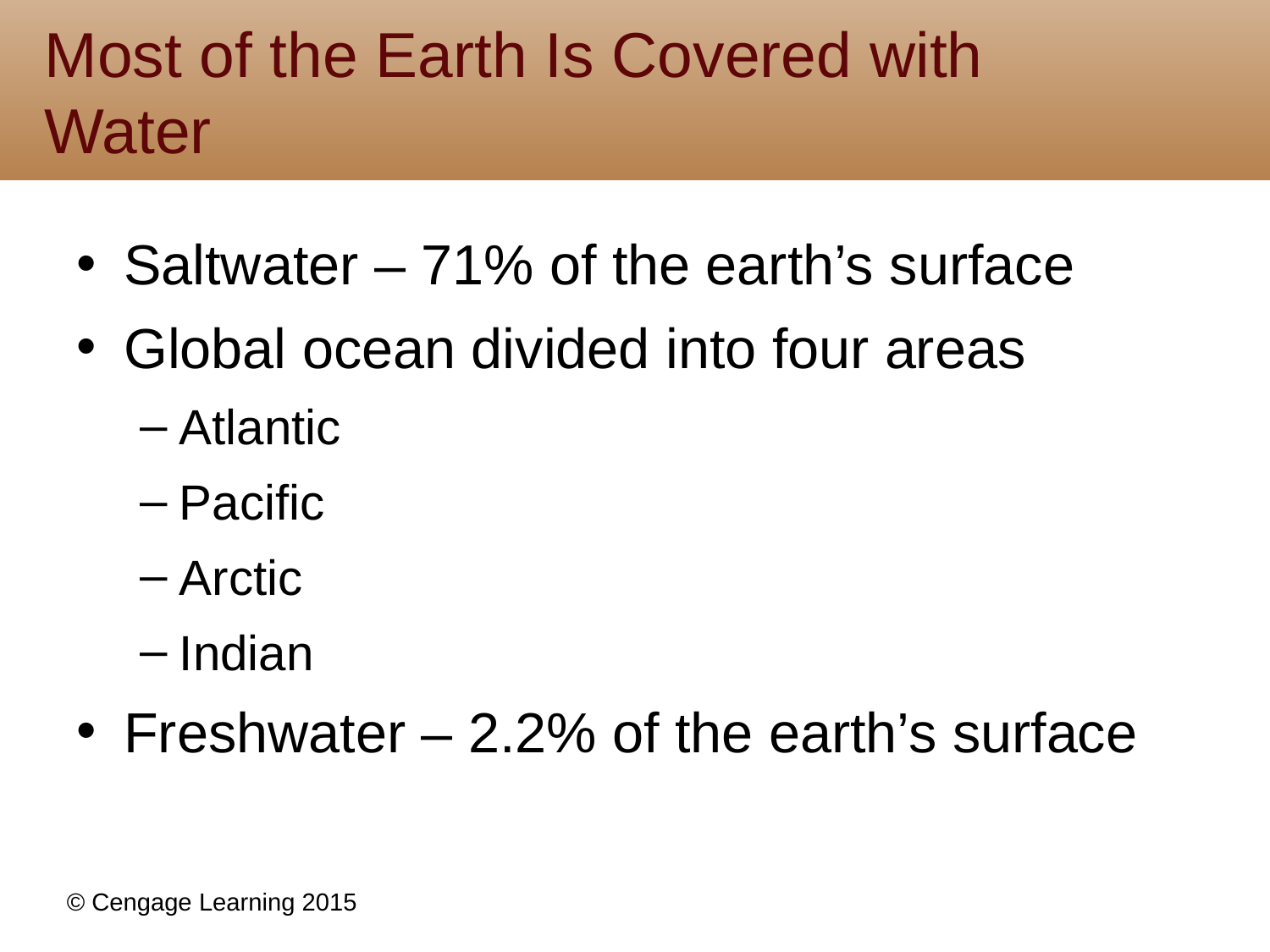

# Most of the Earth Is Covered with Water
Saltwater – 71% of the earth’s surface
Global ocean divided into four areas
Atlantic
Pacific
Arctic
Indian
Freshwater – 2.2% of the earth’s surface